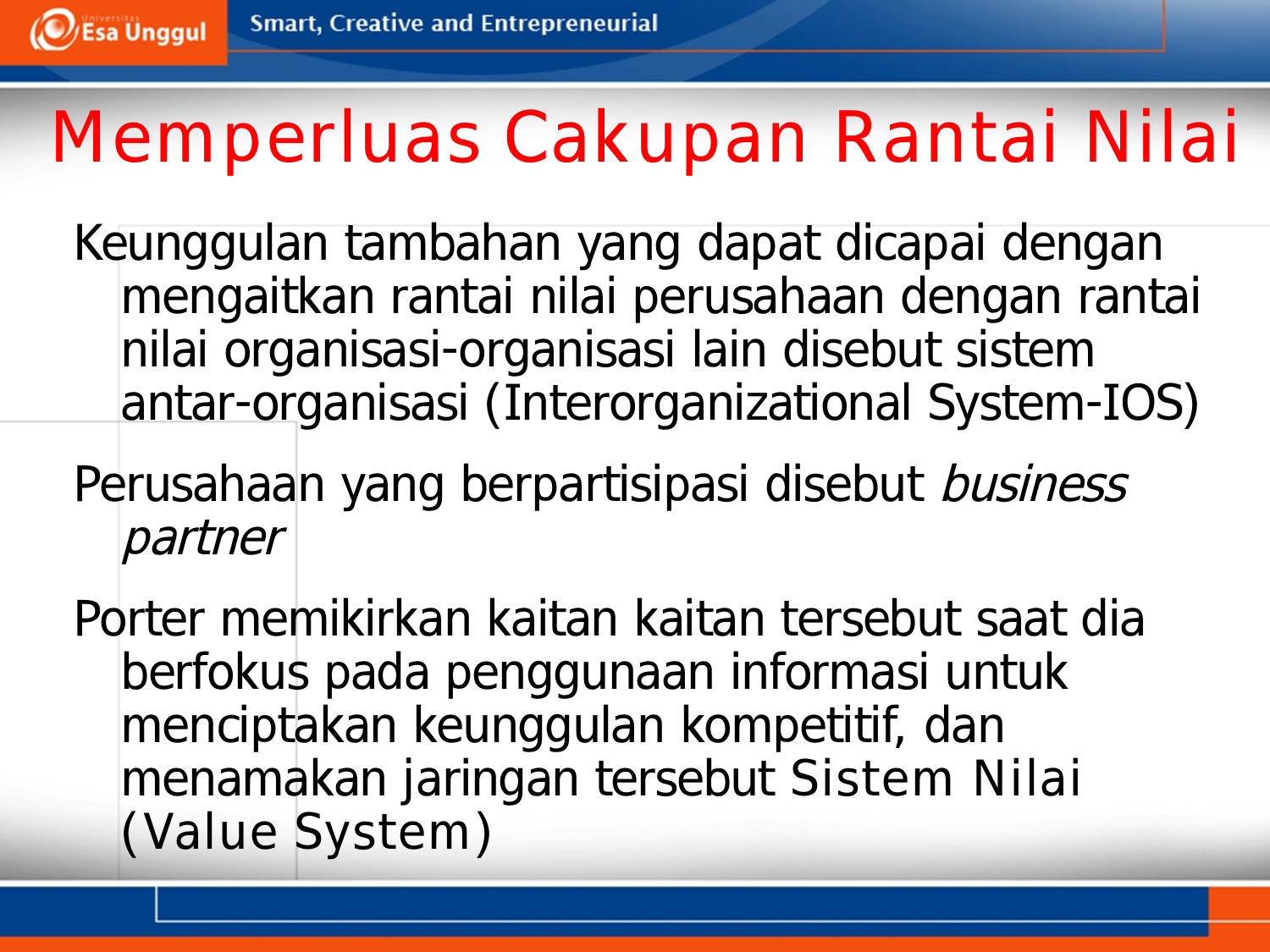

Memperluas Cakupan Rantai Nilai
Keunggulan tambahan yang dapat dicapai dengan mengaitkan rantai nilai perusahaan dengan rantai nilai organisasi-organisasi lain disebut sistem antar-organisasi (Interorganizational System-IOS)

Perusahaan yang berpartisipasi disebut business partner

Porter memikirkan kaitan kaitan tersebut saat dia berfokus pada penggunaan informasi untuk menciptakan keunggulan kompetitif, dan menamakan jaringan tersebut Sistem Nilai (Value System)